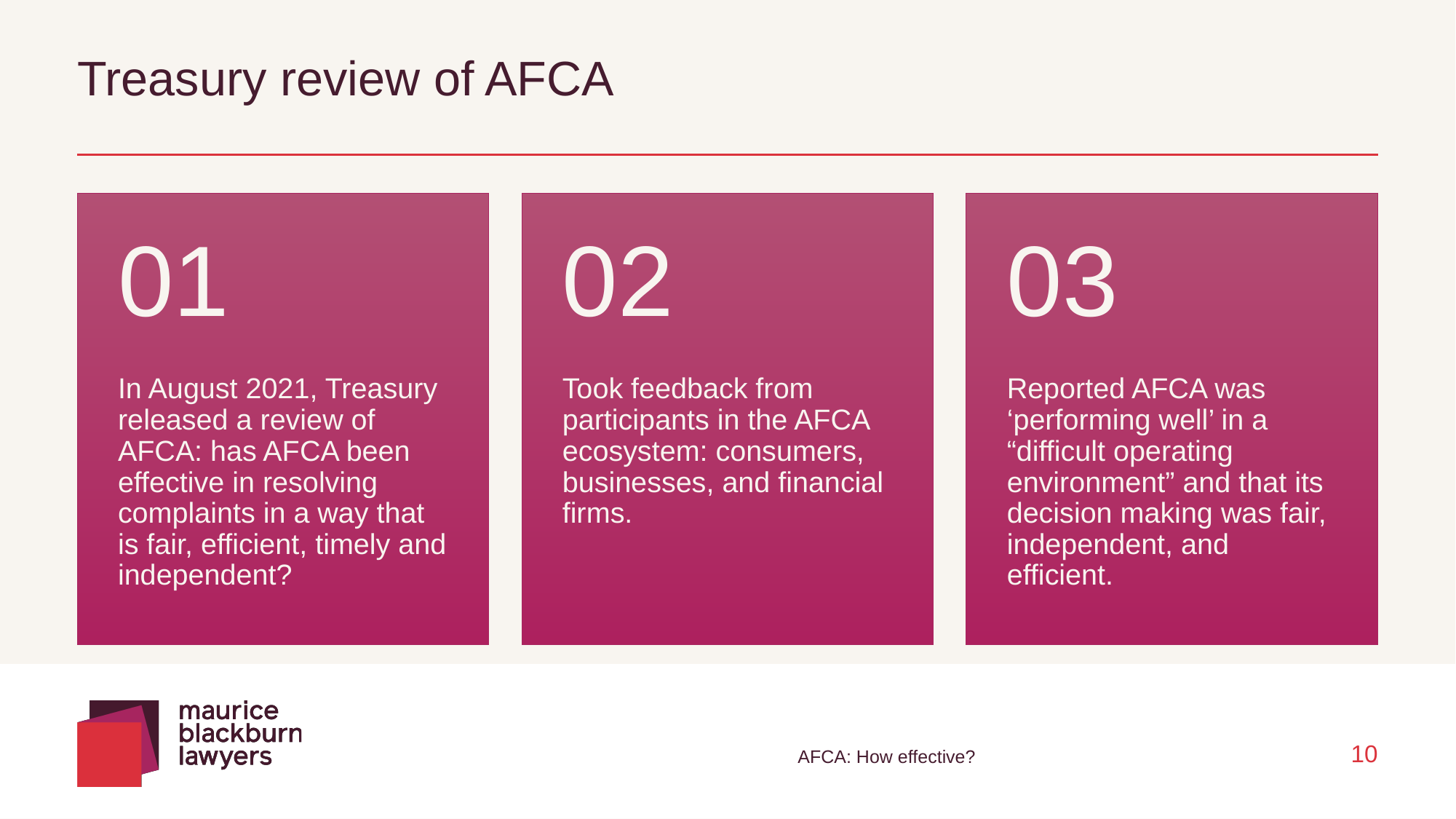

# Treasury review of AFCA
In August 2021, Treasury released a review of AFCA: has AFCA been effective in resolving complaints in a way that is fair, efficient, timely and independent?
01
Took feedback from participants in the AFCA ecosystem: consumers, businesses, and financial firms.
02
Reported AFCA was ‘performing well’ in a “difficult operating environment” and that its decision making was fair, independent, and efficient.
03
AFCA: How effective?
10